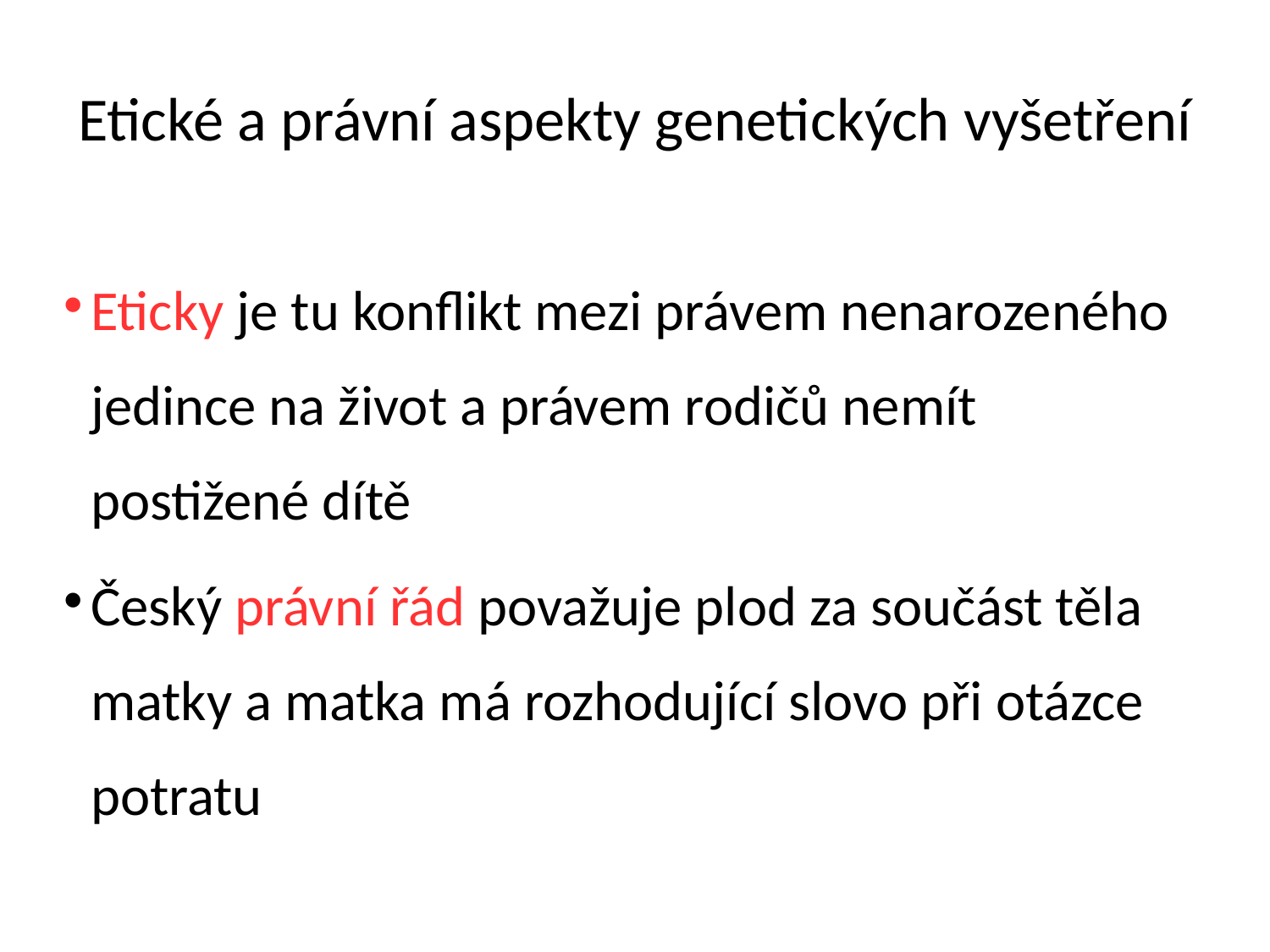

# Etické a právní aspekty genetických vyšetření
Eticky je tu konflikt mezi právem nenarozeného jedince na život a právem rodičů nemít postižené dítě
Český právní řád považuje plod za součást těla matky a matka má rozhodující slovo při otázce potratu